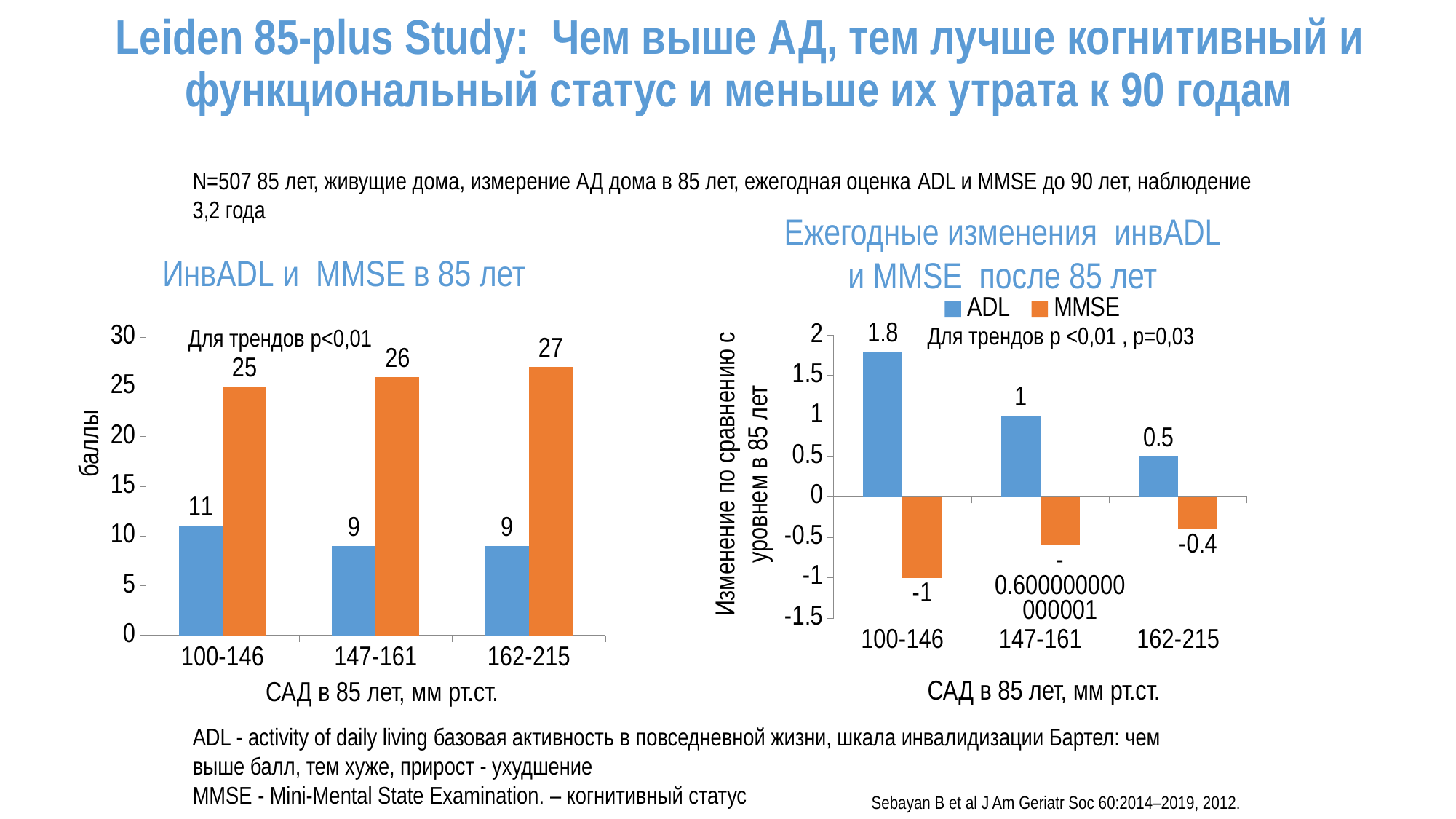

# Leiden 85-plus Study:  Чем выше АД, тем лучше когнитивный и функциональный статус и меньше их утрата к 90 годам
N=507 85 лет, живущие дома, измерение АД дома в 85 лет, ежегодная оценка ADL и MMSE до 90 лет, наблюдение 3,2 года
Ежегодные изменения  инвADL и MMSE  после 85 лет
ИнвADL и  MMSE в 85 лет

### Chart

| Category | ADL | MMSE |
|---|---|---|
| 100-146 | 1.8 | -1.0 |
| 147-161 | 1.0 | -0.6000000000000006 |
| 162-215 | 0.5 | -0.4 |
Для трендов p <0,01 , p=0,03

### Chart

| Category | ADL | MMSE |
|---|---|---|
| 100-146 | 11.0 | 25.0 |
| 147-161 | 9.0 | 26.0 |
| 162-215 | 9.0 | 27.0 |
Для трендов p<0,01
баллы
Изменение по сравнению с уровнем в 85 лет
САД в 85 лет, мм рт.ст.
САД в 85 лет, мм рт.ст.
ADL - activity of daily living базовая активность в повседневной жизни, шкала инвалидизации Бартел: чем выше балл, тем хуже, прирост - ухудшение
MMSE - Mini-Mental State Examination. – когнитивный статус
Sebayan B et al J Am Geriatr Soc 60:2014–2019, 2012.